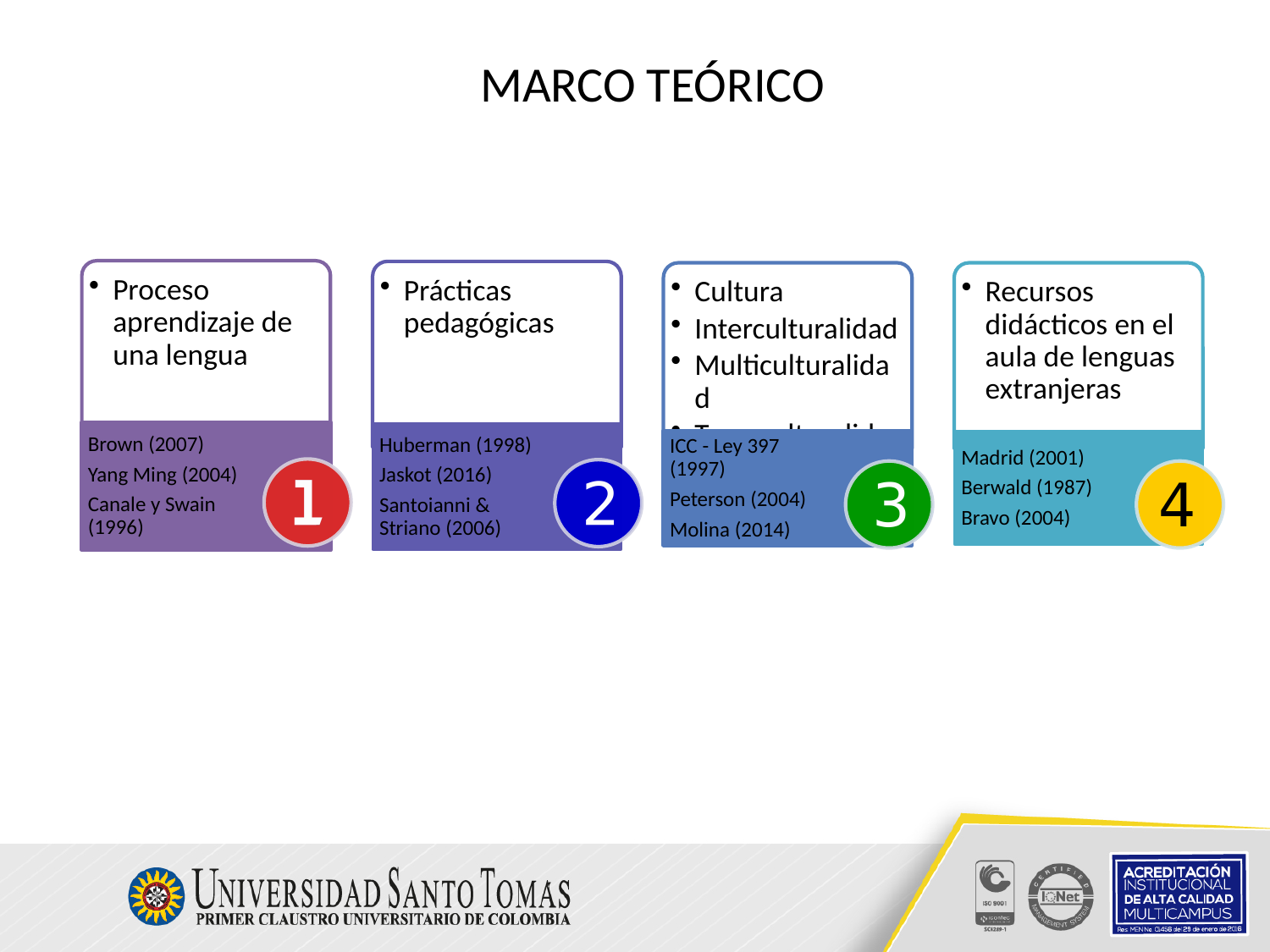

MARCO TEÓRICO
Proceso aprendizaje de una lengua
Brown (2007)
Yang Ming (2004)
Canale y Swain (1996)
Prácticas pedagógicas
Huberman (1998)
Jaskot (2016)
Santoianni & Striano (2006)
Cultura
Interculturalidad
Multiculturalidad
Transculturalidad
ICC - Ley 397 (1997)
Peterson (2004)
Molina (2014)
Recursos didácticos en el aula de lenguas extranjeras
Madrid (2001)
Berwald (1987)
Bravo (2004)